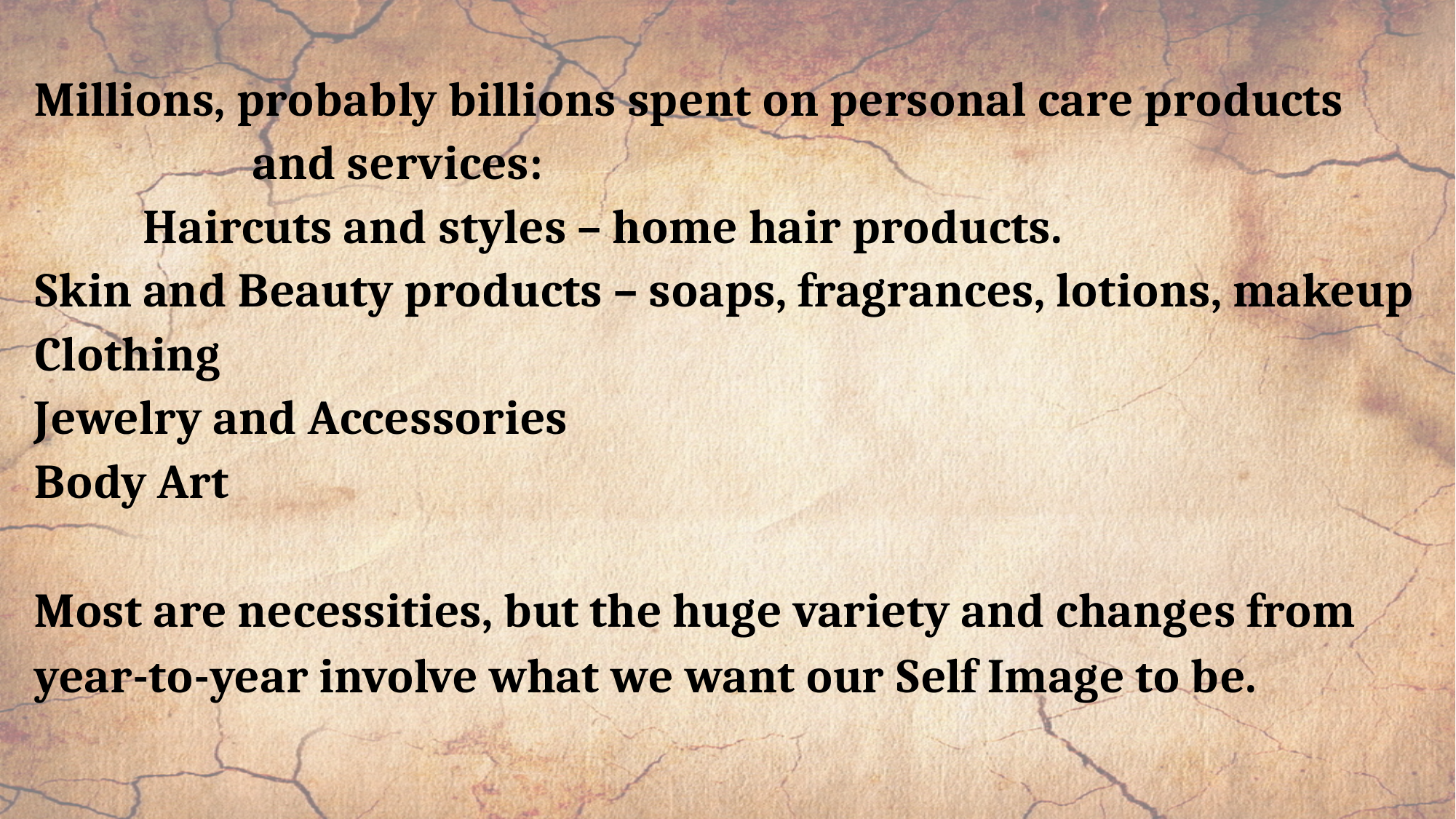

Millions, probably billions spent on personal care products 		and services:
	Haircuts and styles – home hair products.
Skin and Beauty products – soaps, fragrances, lotions, makeup
Clothing
Jewelry and Accessories
Body Art

Most are necessities, but the huge variety and changes from year-to-year involve what we want our Self Image to be.